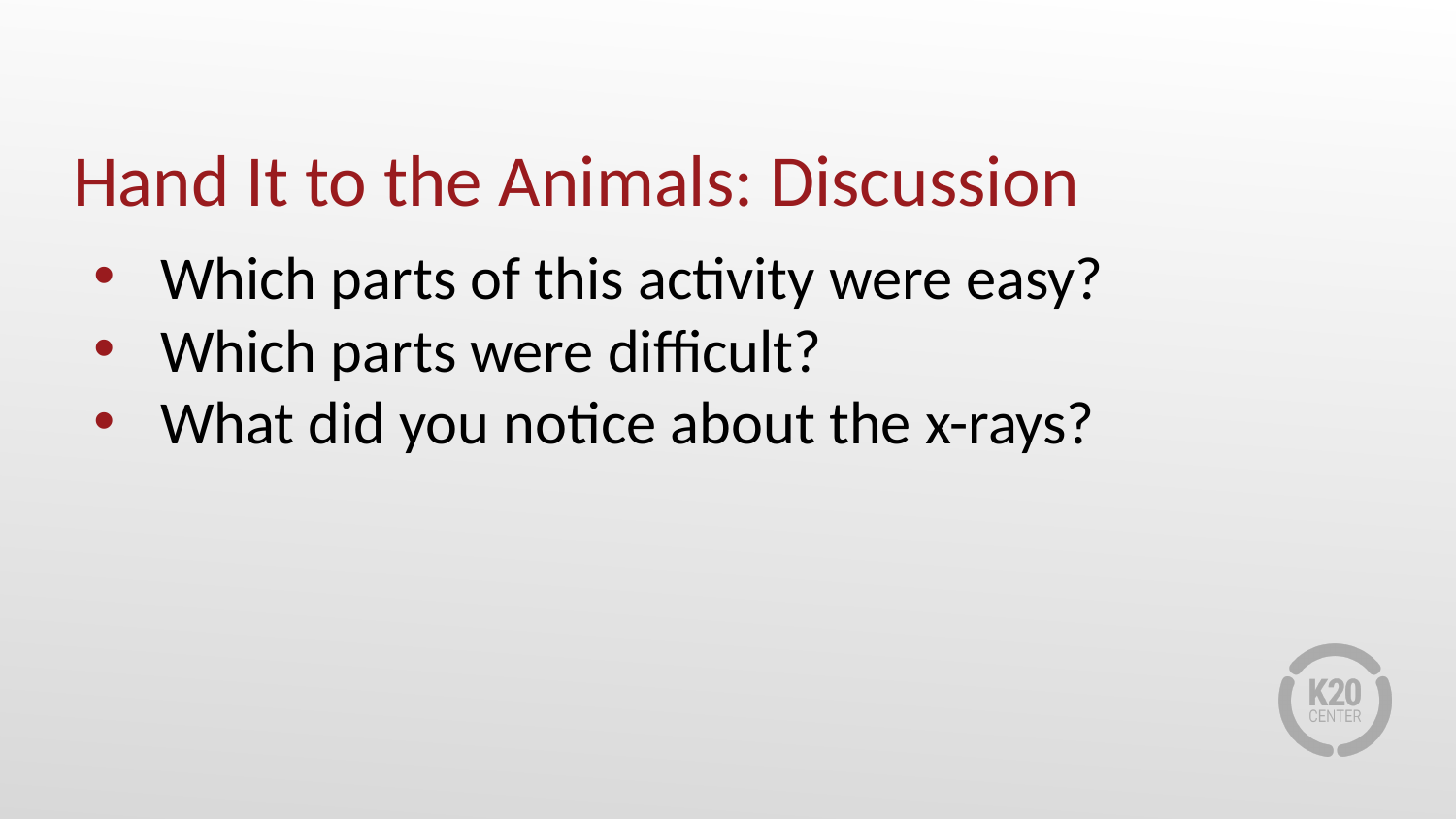

# Hand It to the Animals: Discussion
Which parts of this activity were easy?
Which parts were difficult?
What did you notice about the x-rays?